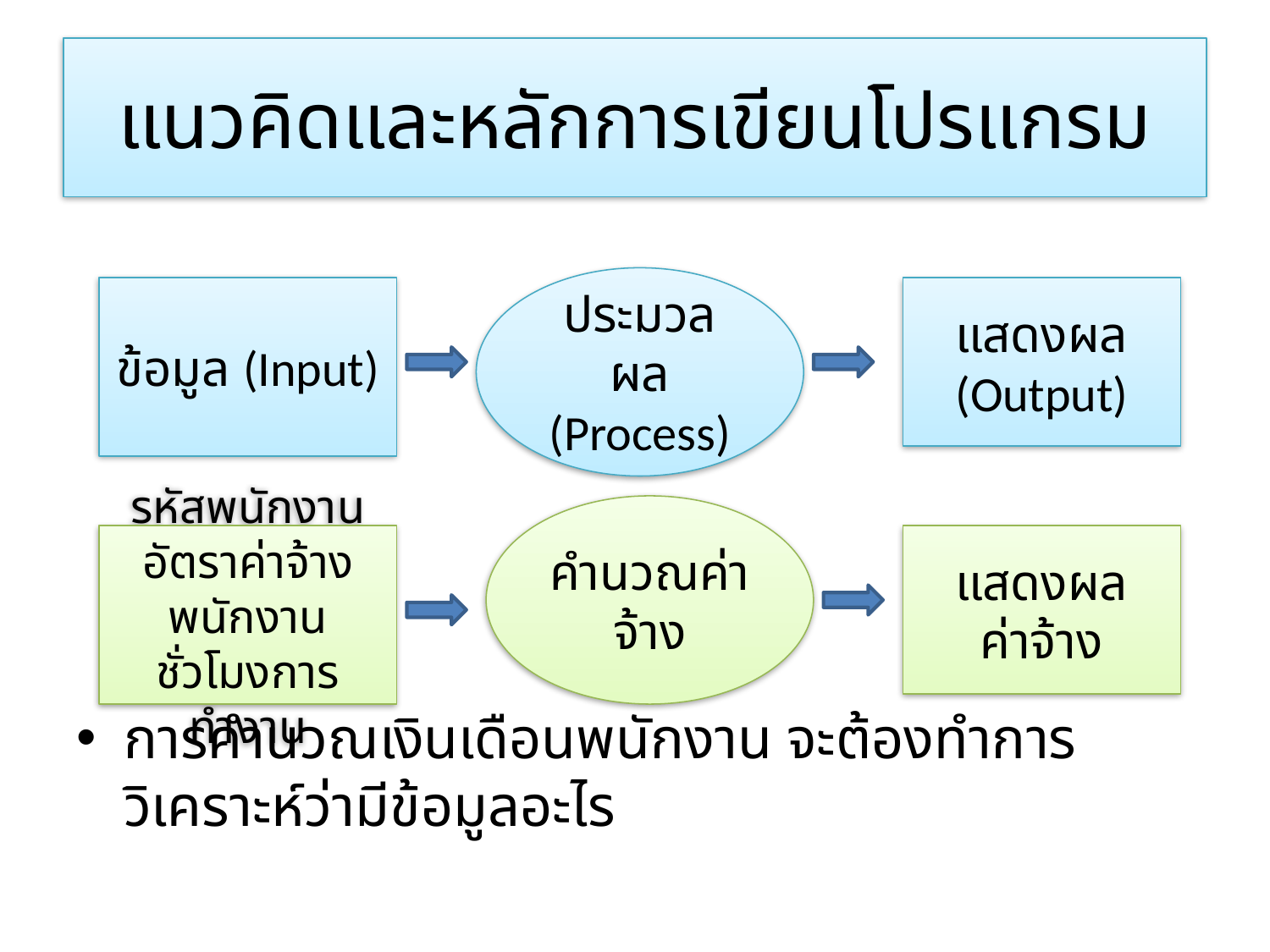

# แนวคิดและหลักการเขียนโปรแกรม

การคำนวณเงินเดือนพนักงาน จะต้องทำการวิเคราะห์ว่ามีข้อมูลอะไร
ประมวลผล
(Process)
ข้อมูล (Input)
แสดงผล (Output)

คำนวณค่าจ้าง
รหัสพนักงาน
อัตราค่าจ้างพนักงาน
ชั่วโมงการทำงาน
แสดงผล
ค่าจ้าง